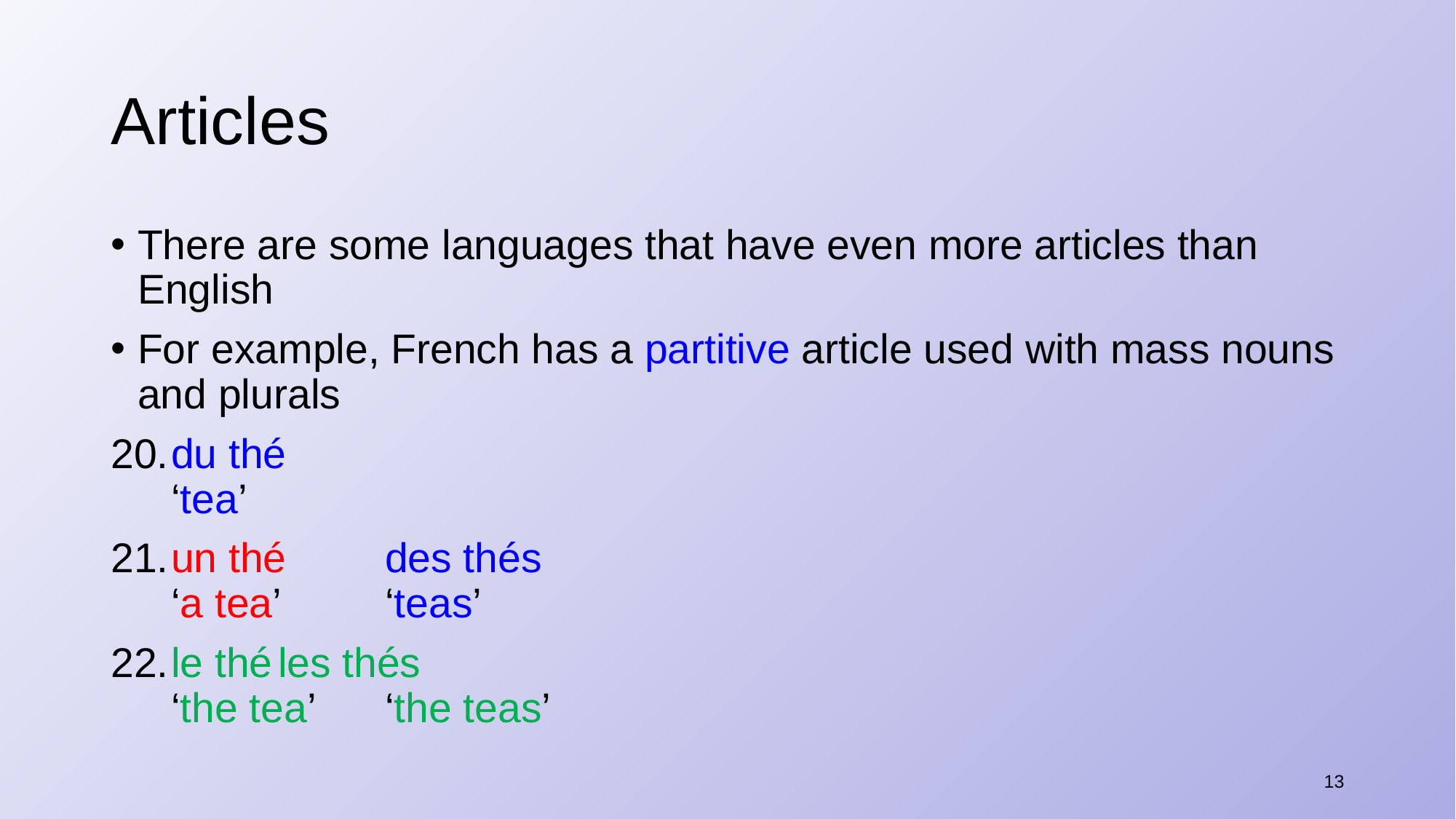

# Articles
There are some languages that have even more articles than English
For example, French has a partitive article used with mass nouns and plurals
​du thé
‘tea’
​un thé		des thés
‘a tea’		‘teas’
​le thé		les thés
‘the tea’		‘the teas’
13